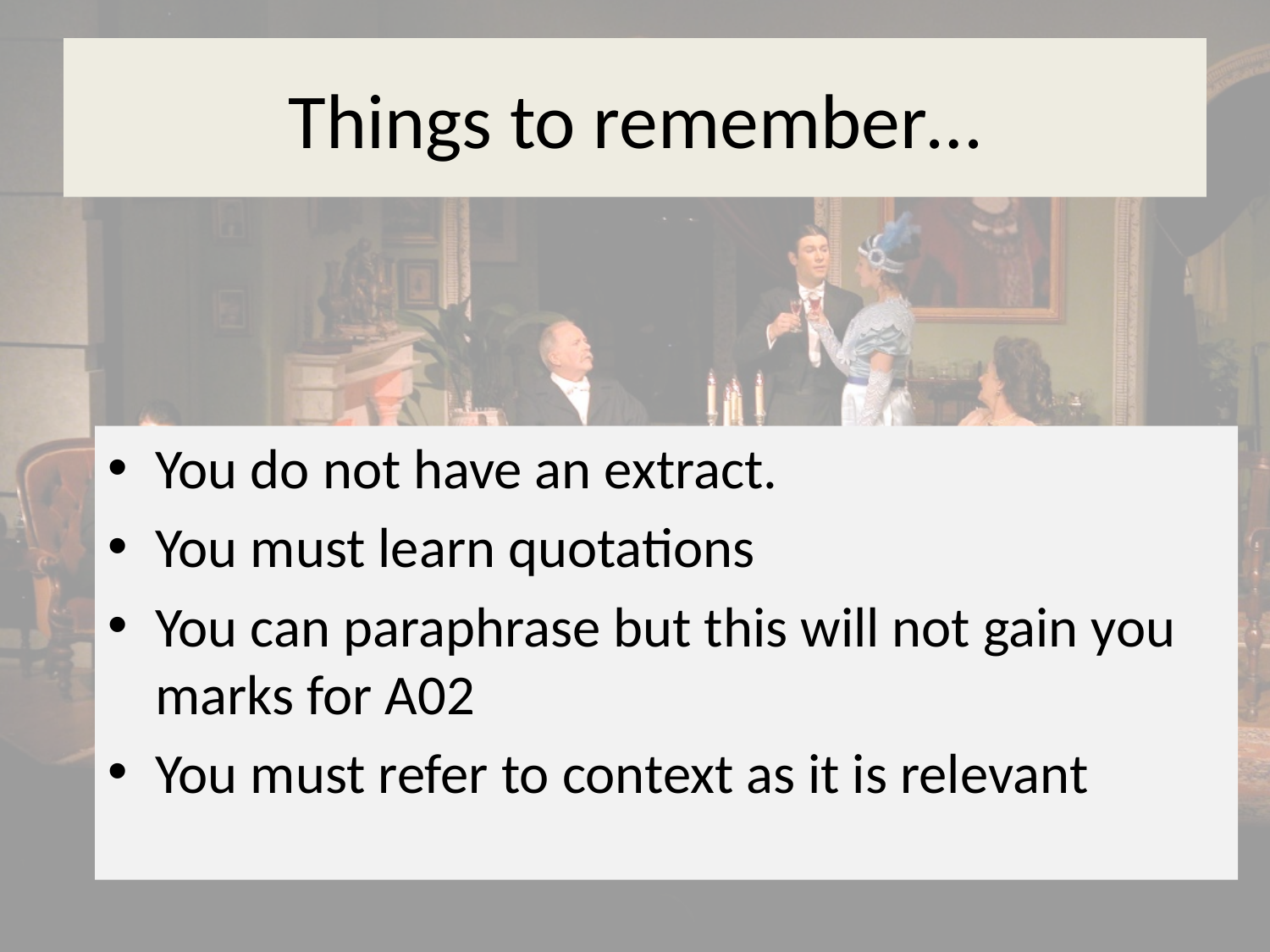

# Things to remember…
You do not have an extract.
You must learn quotations
You can paraphrase but this will not gain you marks for A02
You must refer to context as it is relevant